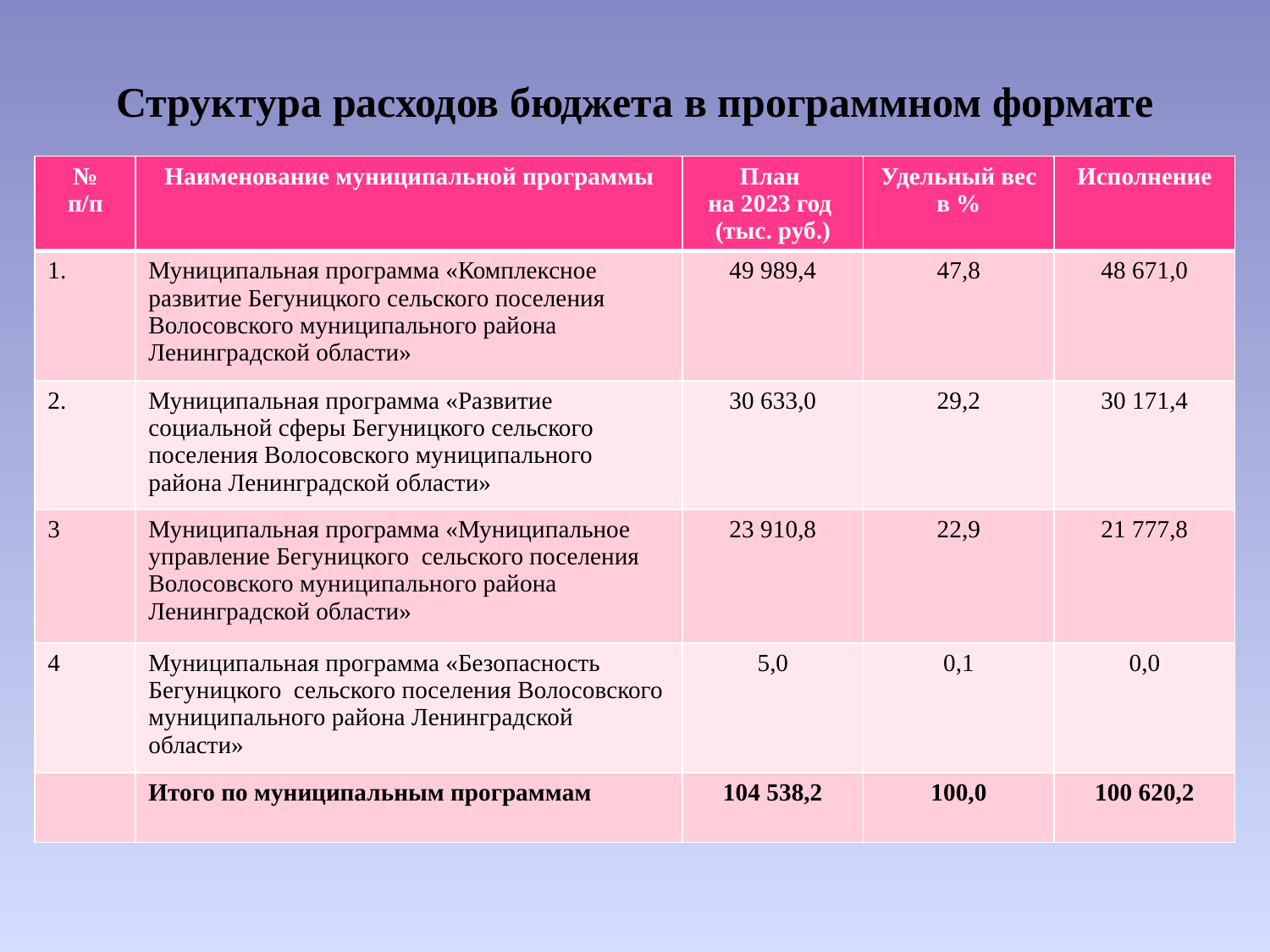

# Структура расходов бюджета в программном формате
| № п/п | Наименование муниципальной программы | План на 2023 год (тыс. руб.) | Удельный вес в % | Исполнение |
| --- | --- | --- | --- | --- |
| 1. | Муниципальная программа «Комплексное развитие Бегуницкого сельского поселения Волосовского муниципального района Ленинградской области» | 49 989,4 | 47,8 | 48 671,0 |
| 2. | Муниципальная программа «Развитие социальной сферы Бегуницкого сельского поселения Волосовского муниципального района Ленинградской области» | 30 633,0 | 29,2 | 30 171,4 |
| 3 | Муниципальная программа «Муниципальное управление Бегуницкого сельского поселения Волосовского муниципального района Ленинградской области» | 23 910,8 | 22,9 | 21 777,8 |
| 4 | Муниципальная программа «Безопасность Бегуницкого сельского поселения Волосовского муниципального района Ленинградской области» | 5,0 | 0,1 | 0,0 |
|  | Итого по муниципальным программам | 104 538,2 | 100,0 | 100 620,2 |